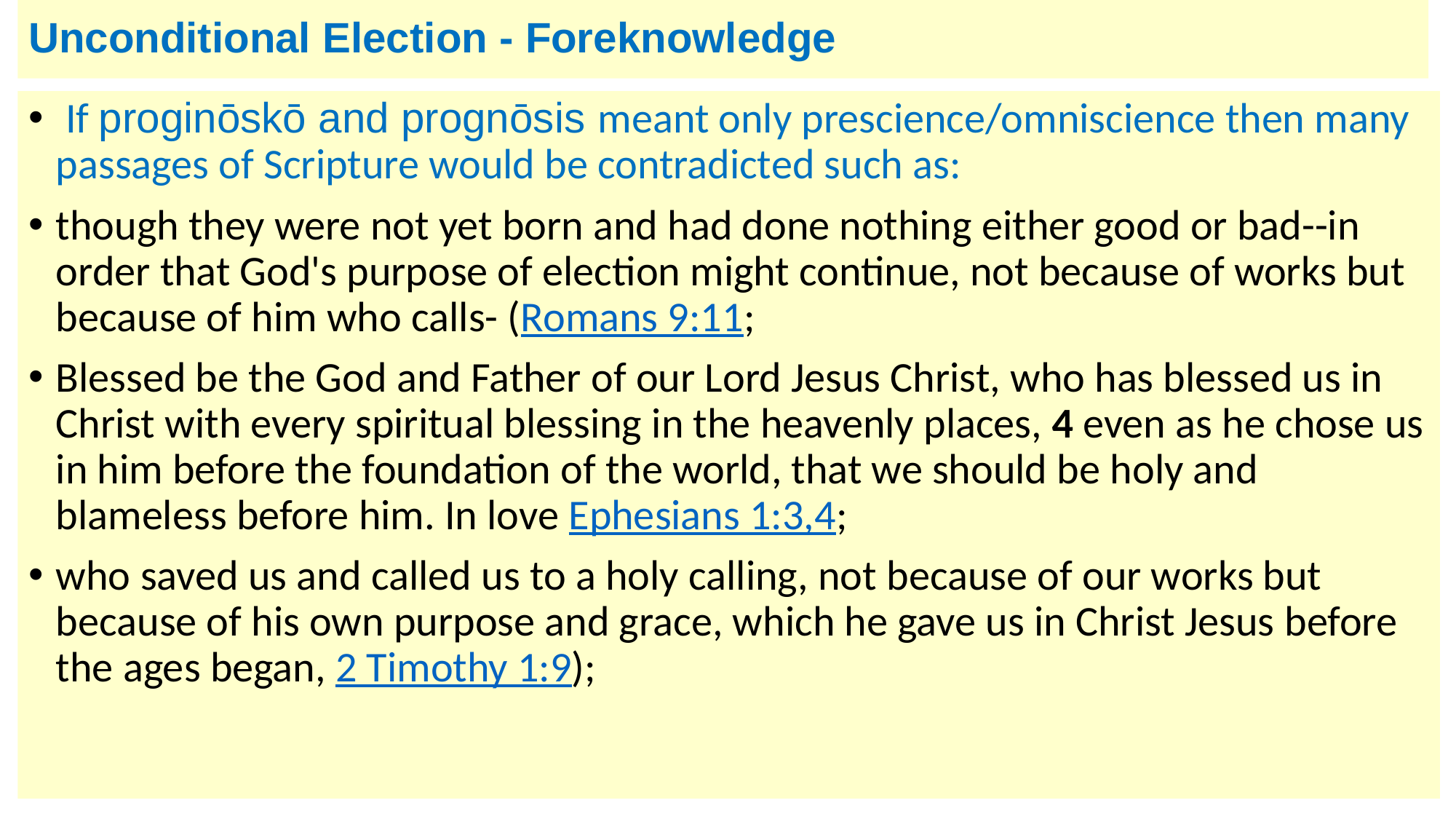

# Unconditional Election - Foreknowledge
 If proginōskō and prognōsis meant only prescience/omniscience then many passages of Scripture would be contradicted such as:
though they were not yet born and had done nothing either good or bad--in order that God's purpose of election might continue, not because of works but because of him who calls- (Romans 9:11;
Blessed be the God and Father of our Lord Jesus Christ, who has blessed us in Christ with every spiritual blessing in the heavenly places, 4 even as he chose us in him before the foundation of the world, that we should be holy and blameless before him. In love Ephesians 1:3,4;
who saved us and called us to a holy calling, not because of our works but because of his own purpose and grace, which he gave us in Christ Jesus before the ages began, 2 Timothy 1:9);